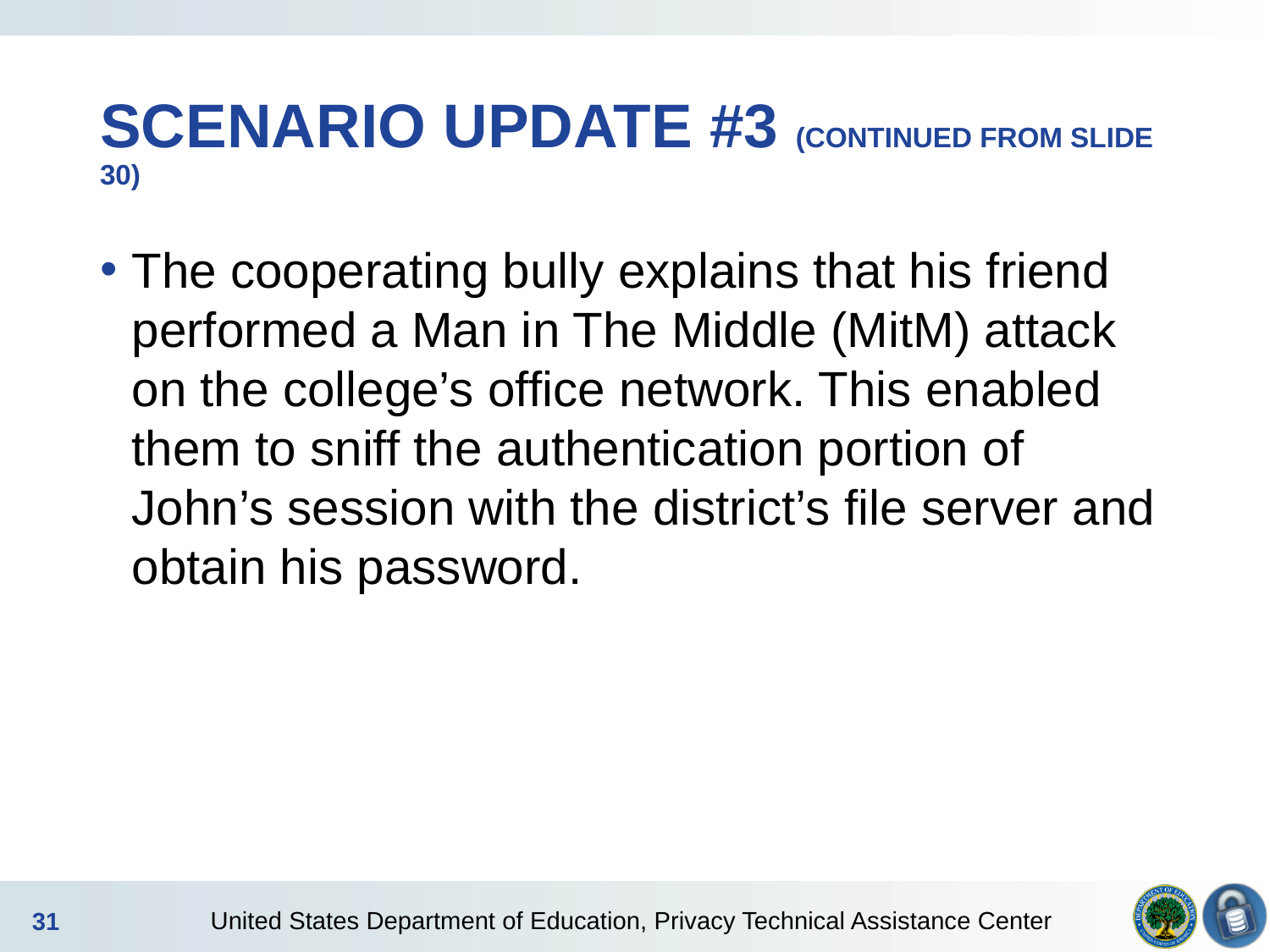

# SCENARIO UPDATE #3 (CONTINUED FROM SLIDE 30)
The cooperating bully explains that his friend performed a Man in The Middle (MitM) attack on the college’s office network. This enabled them to sniff the authentication portion of John’s session with the district’s file server and obtain his password.